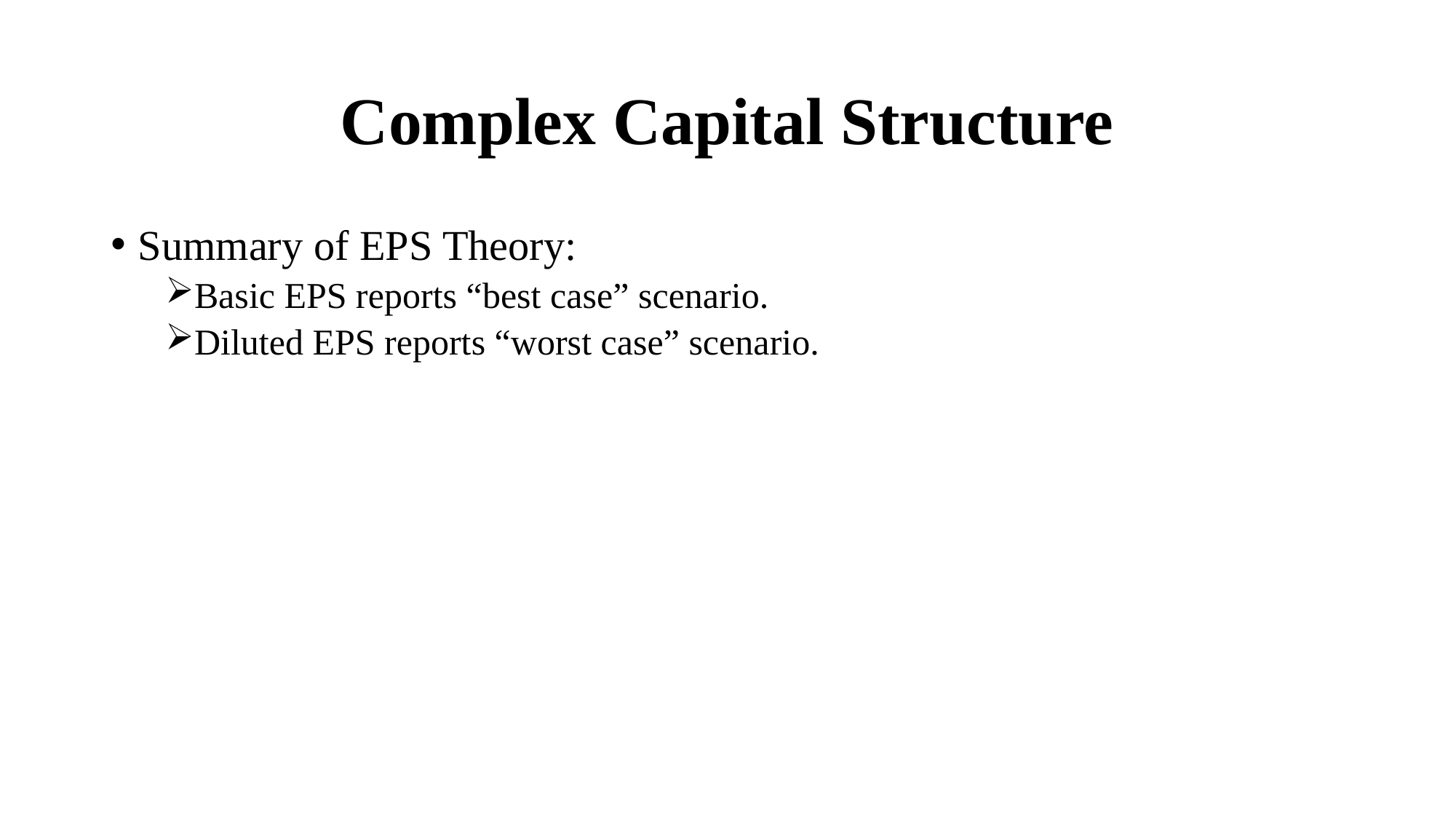

# Complex Capital Structure
Summary of EPS Theory:
Basic EPS reports “best case” scenario.
Diluted EPS reports “worst case” scenario.